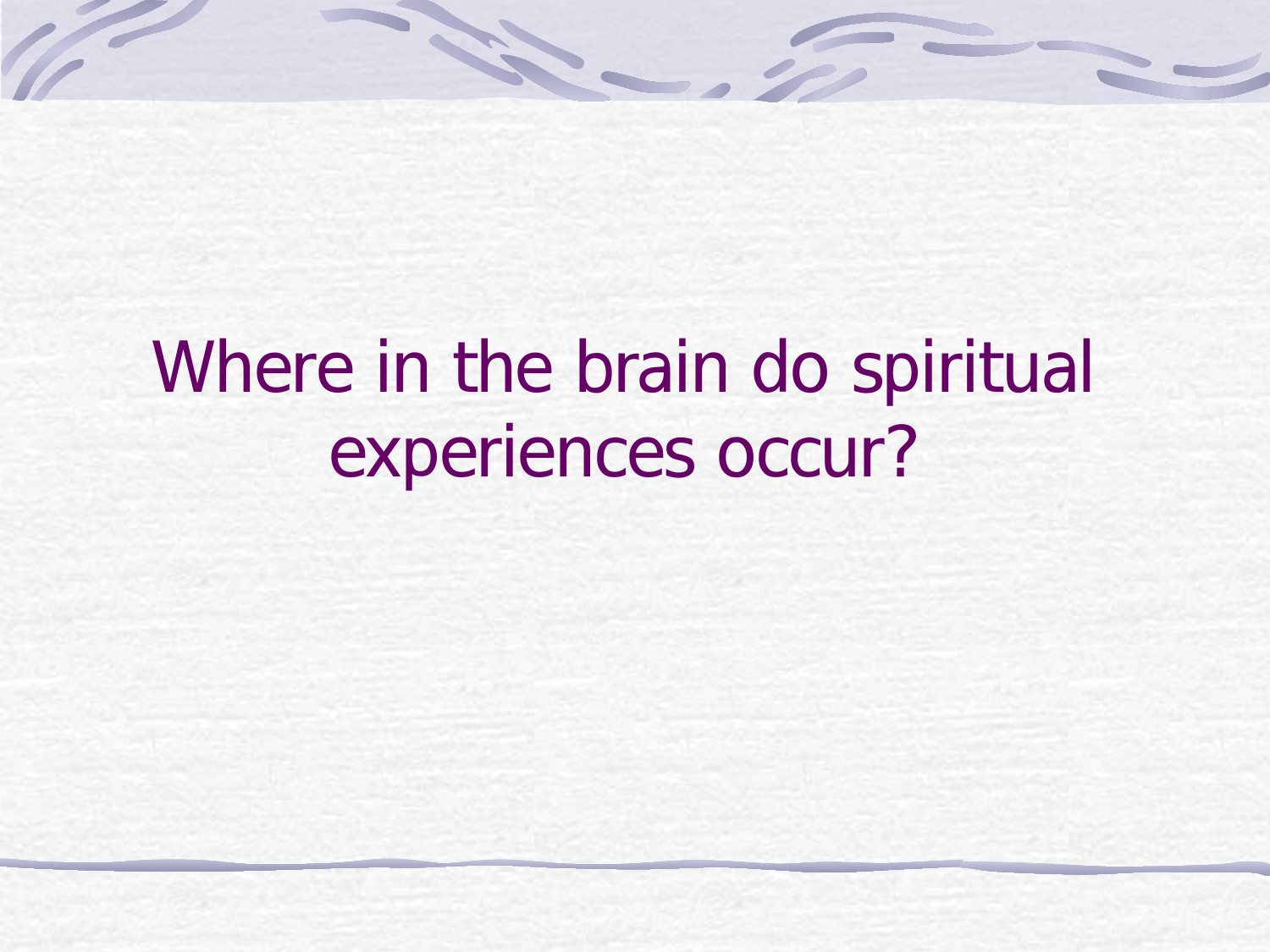

# Where in the brain do spiritual experiences occur?